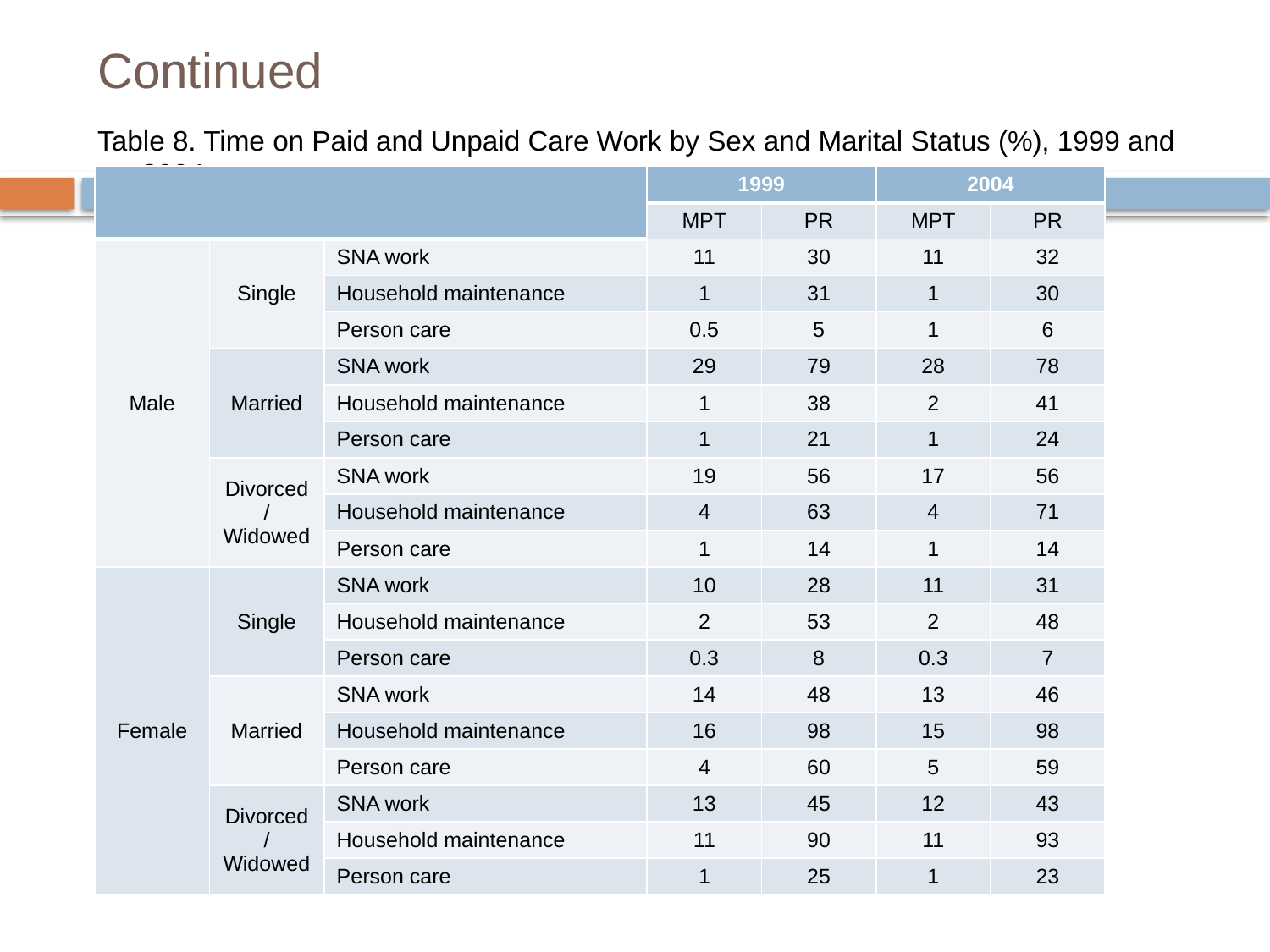

# Continued
Table 8. Time on Paid and Unpaid Care Work by Sex and Marital Status (%), 1999 and 2004
|  |  |  | 1999 |  | 2004 |  |
| --- | --- | --- | --- | --- | --- | --- |
|  |  |  | MPT | PR | MPT | PR |
| Male | Single | SNA work | 11 | 30 | 11 | 32 |
|  |  | Household maintenance | 1 | 31 | 1 | 30 |
|  |  | Person care | 0.5 | 5 | 1 | 6 |
|  | Married | SNA work | 29 | 79 | 28 | 78 |
|  |  | Household maintenance | 1 | 38 | 2 | 41 |
|  |  | Person care | 1 | 21 | 1 | 24 |
|  | Divorced/ Widowed | SNA work | 19 | 56 | 17 | 56 |
|  |  | Household maintenance | 4 | 63 | 4 | 71 |
|  |  | Person care | 1 | 14 | 1 | 14 |
| Female | Single | SNA work | 10 | 28 | 11 | 31 |
|  |  | Household maintenance | 2 | 53 | 2 | 48 |
|  |  | Person care | 0.3 | 8 | 0.3 | 7 |
|  | Married | SNA work | 14 | 48 | 13 | 46 |
|  |  | Household maintenance | 16 | 98 | 15 | 98 |
|  |  | Person care | 4 | 60 | 5 | 59 |
|  | Divorced/ Widowed | SNA work | 13 | 45 | 12 | 43 |
|  |  | Household maintenance | 11 | 90 | 11 | 93 |
|  |  | Person care | 1 | 25 | 1 | 23 |